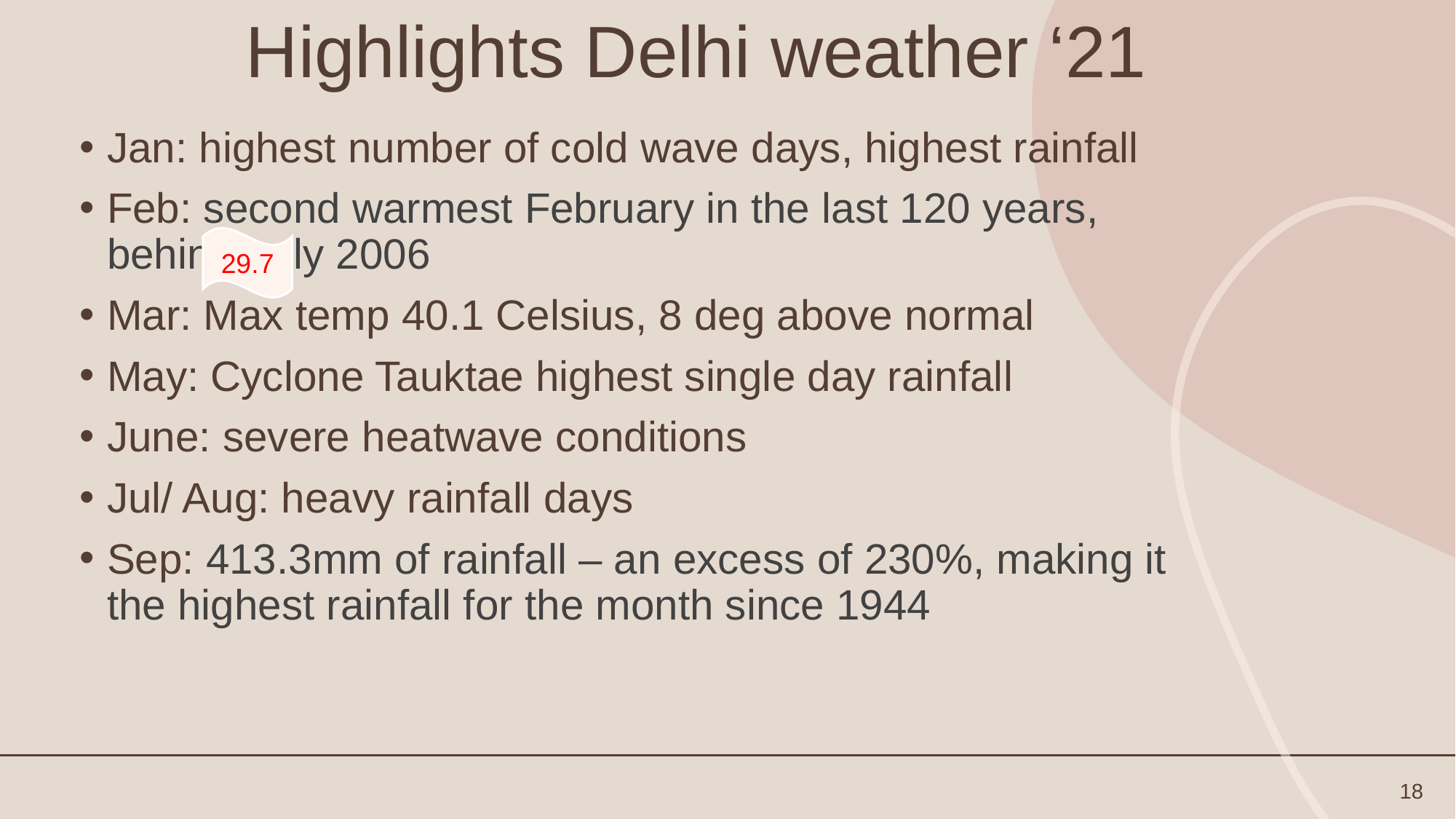

# Highlights Delhi weather ‘21
Jan: highest number of cold wave days, highest rainfall
Feb: second warmest February in the last 120 years, behind only 2006
Mar: Max temp 40.1 Celsius, 8 deg above normal
May: Cyclone Tauktae highest single day rainfall
June: severe heatwave conditions
Jul/ Aug: heavy rainfall days
Sep: 413.3mm of rainfall – an excess of 230%, making it the highest rainfall for the month since 1944
29.7
18